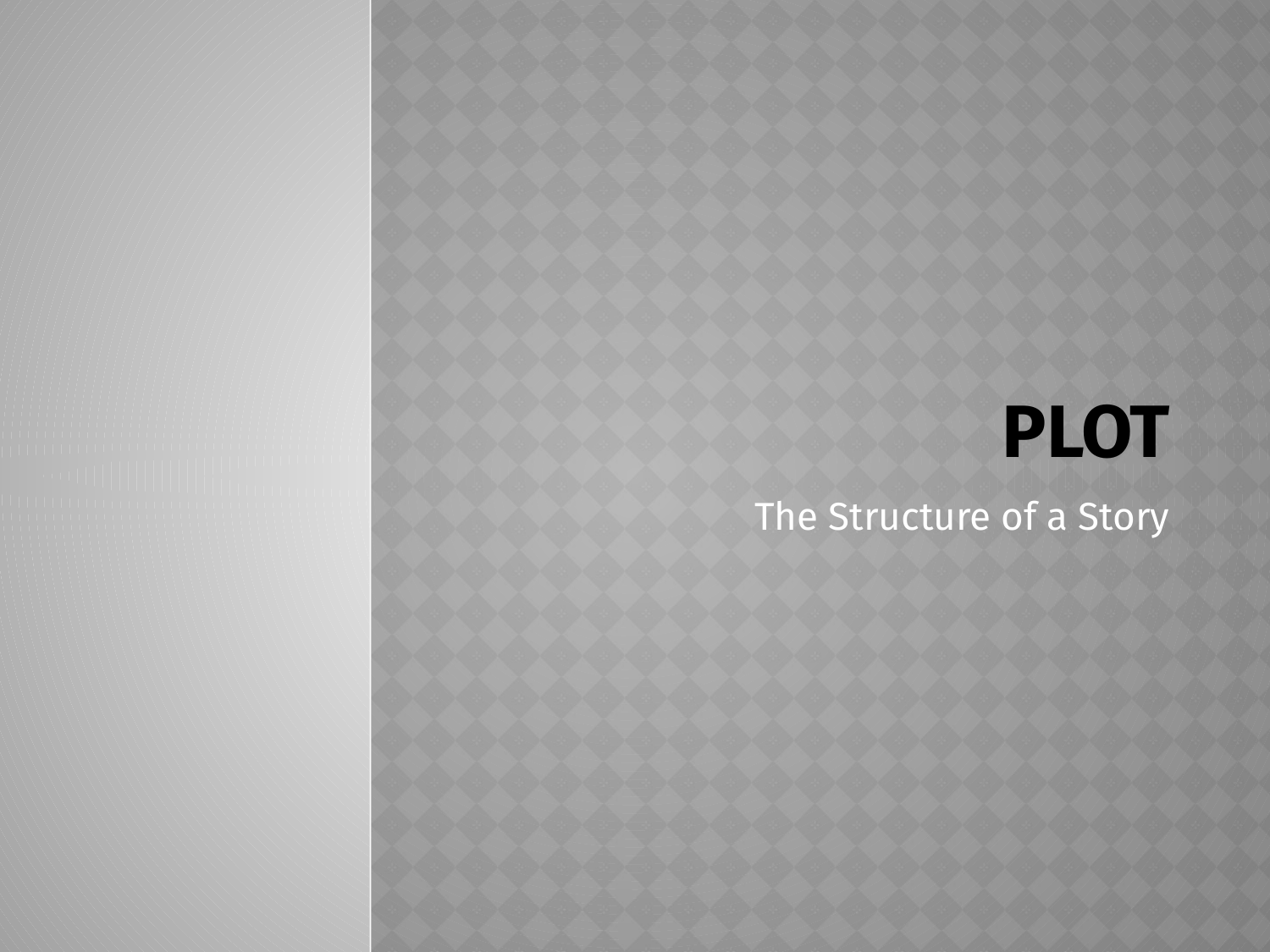

# Plot
The Structure of a Story